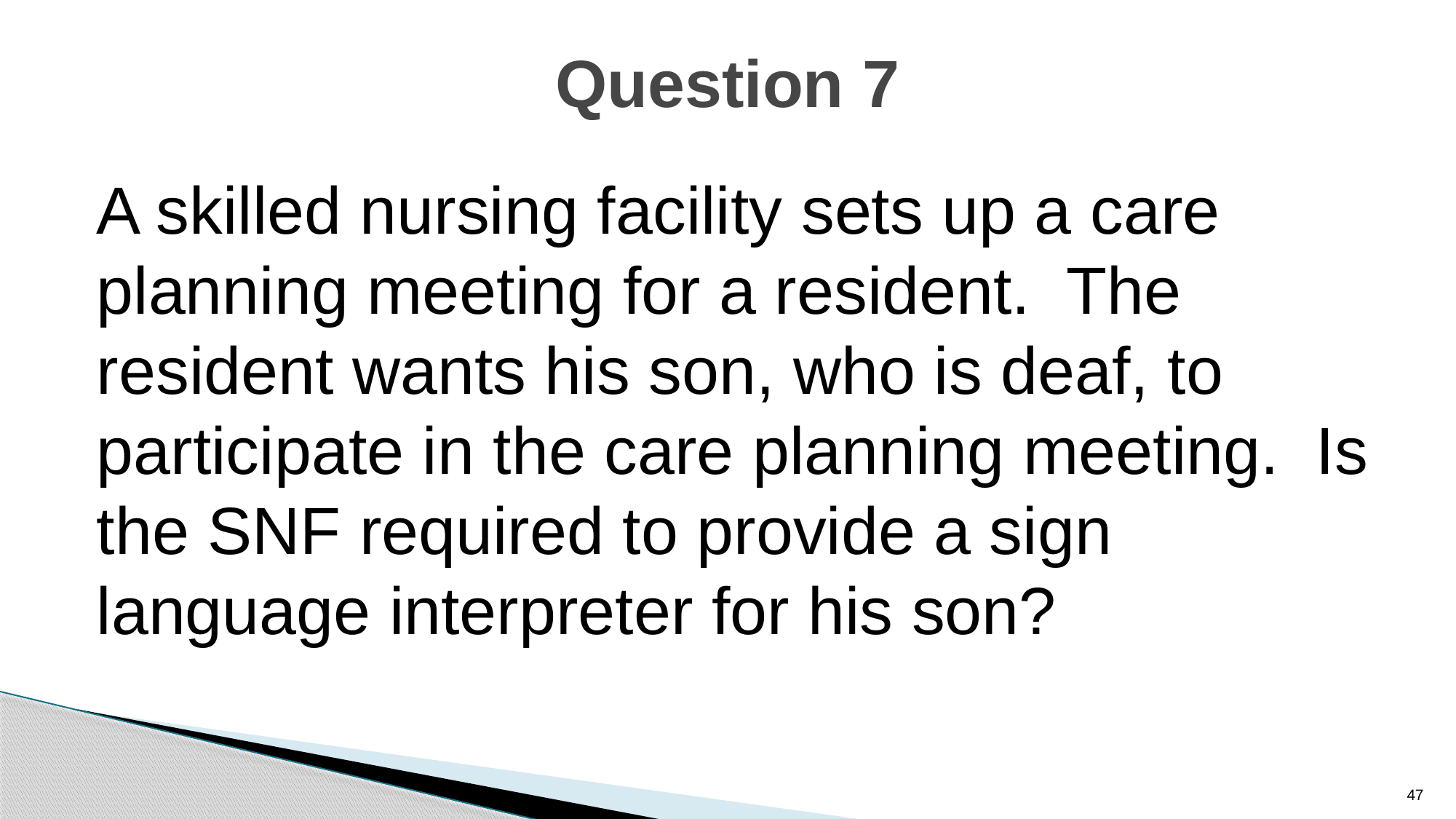

# Question 7
A skilled nursing facility sets up a care planning meeting for a resident.  The resident wants his son, who is deaf, to participate in the care planning meeting.  Is the SNF required to provide a sign language interpreter for his son?
47